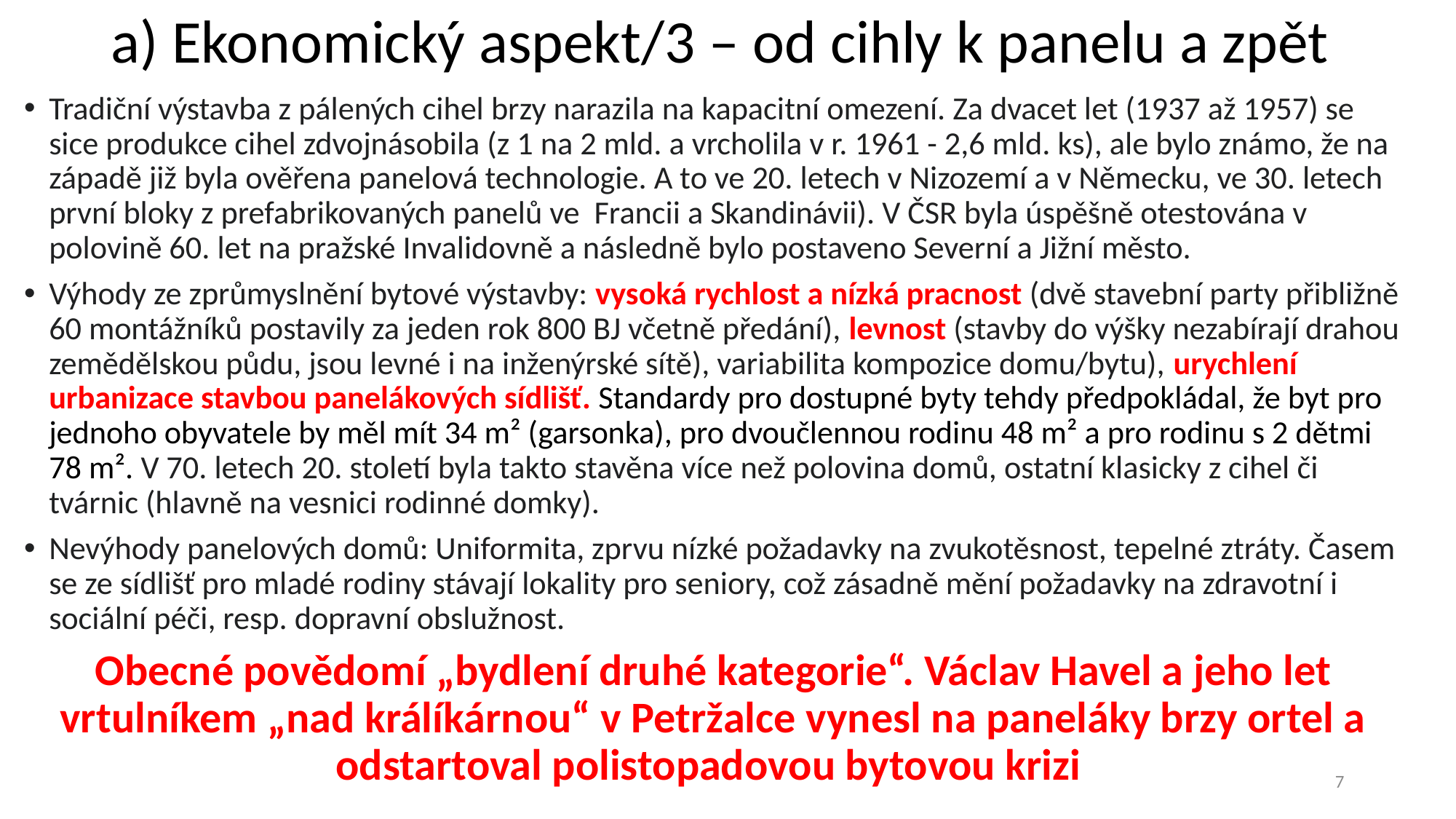

# a) Ekonomický aspekt/3 – od cihly k panelu a zpět
Tradiční výstavba z pálených cihel brzy narazila na kapacitní omezení. Za dvacet let (1937 až 1957) se sice produkce cihel zdvojnásobila (z 1 na 2 mld. a vrcholila v r. 1961 - 2,6 mld. ks), ale bylo známo, že na západě již byla ověřena panelová technologie. A to ve 20. letech v Nizozemí a v Německu, ve 30. letech první bloky z prefabrikovaných panelů ve  Francii a Skandinávii). V ČSR byla úspěšně otestována v polovině 60. let na pražské Invalidovně a následně bylo postaveno Severní a Jižní město.
Výhody ze zprůmyslnění bytové výstavby: vysoká rychlost a nízká pracnost (dvě stavební party přibližně 60 montážníků postavily za jeden rok 800 BJ včetně předání), levnost (stavby do výšky nezabírají drahou zemědělskou půdu, jsou levné i na inženýrské sítě), variabilita kompozice domu/bytu), urychlení urbanizace stavbou panelákových sídlišť. Standardy pro dostupné byty tehdy předpokládal, že byt pro jednoho obyvatele by měl mít 34 m² (garsonka), pro dvoučlennou rodinu 48 m² a pro rodinu s 2 dětmi 78 m². V 70. letech 20. století byla takto stavěna více než polovina domů, ostatní klasicky z cihel či tvárnic (hlavně na vesnici rodinné domky).
Nevýhody panelových domů: Uniformita, zprvu nízké požadavky na zvukotěsnost, tepelné ztráty. Časem se ze sídlišť pro mladé rodiny stávají lokality pro seniory, což zásadně mění požadavky na zdravotní i sociální péči, resp. dopravní obslužnost.
Obecné povědomí „bydlení druhé kategorie“. Václav Havel a jeho let vrtulníkem „nad králíkárnou“ v Petržalce vynesl na paneláky brzy ortel a odstartoval polistopadovou bytovou krizi
7